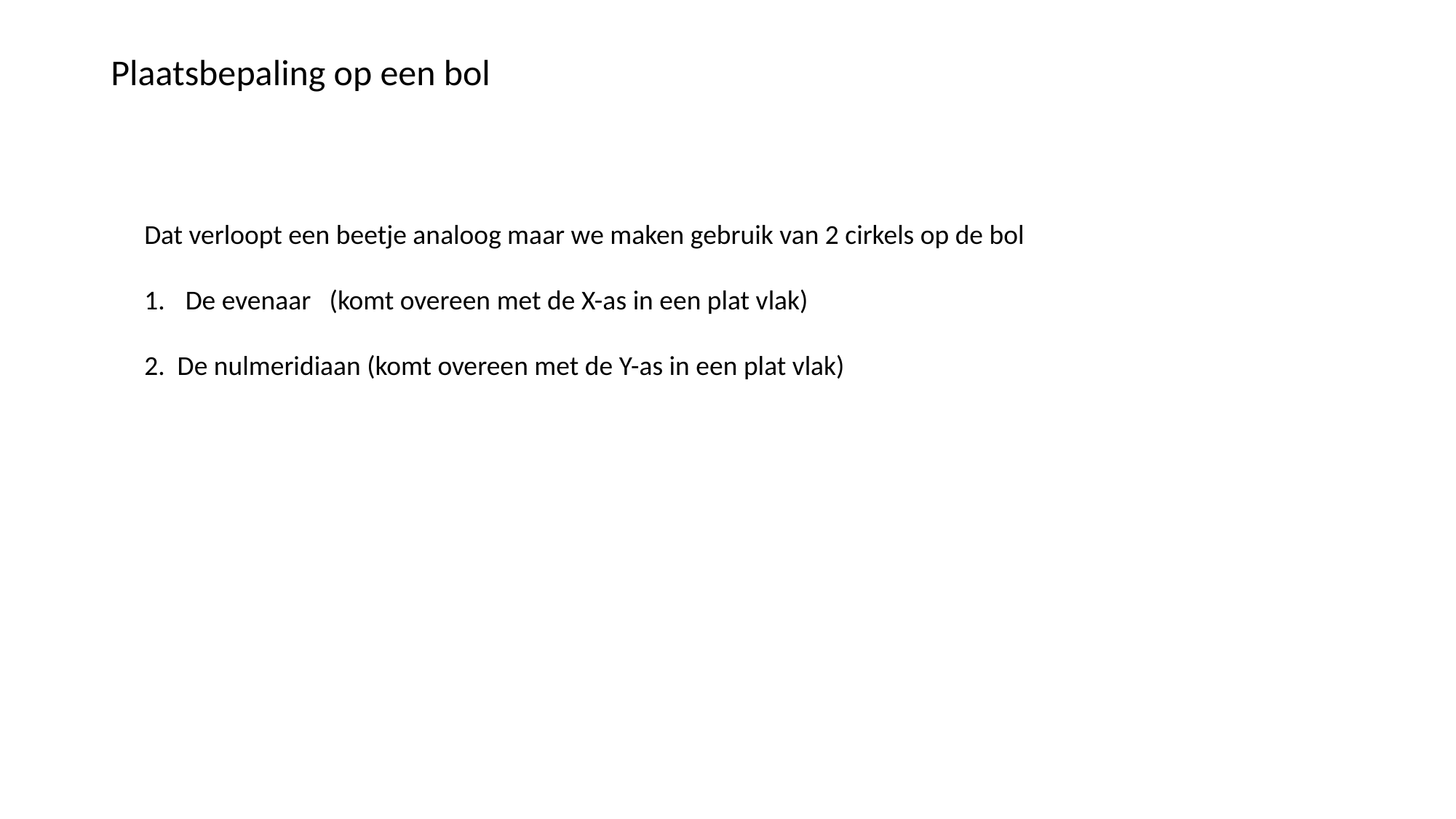

# Plaatsbepaling op een bol
Dat verloopt een beetje analoog maar we maken gebruik van 2 cirkels op de bol

De evenaar   (komt overeen met de X-as in een plat vlak)

2.  De nulmeridiaan (komt overeen met de Y-as in een plat vlak)